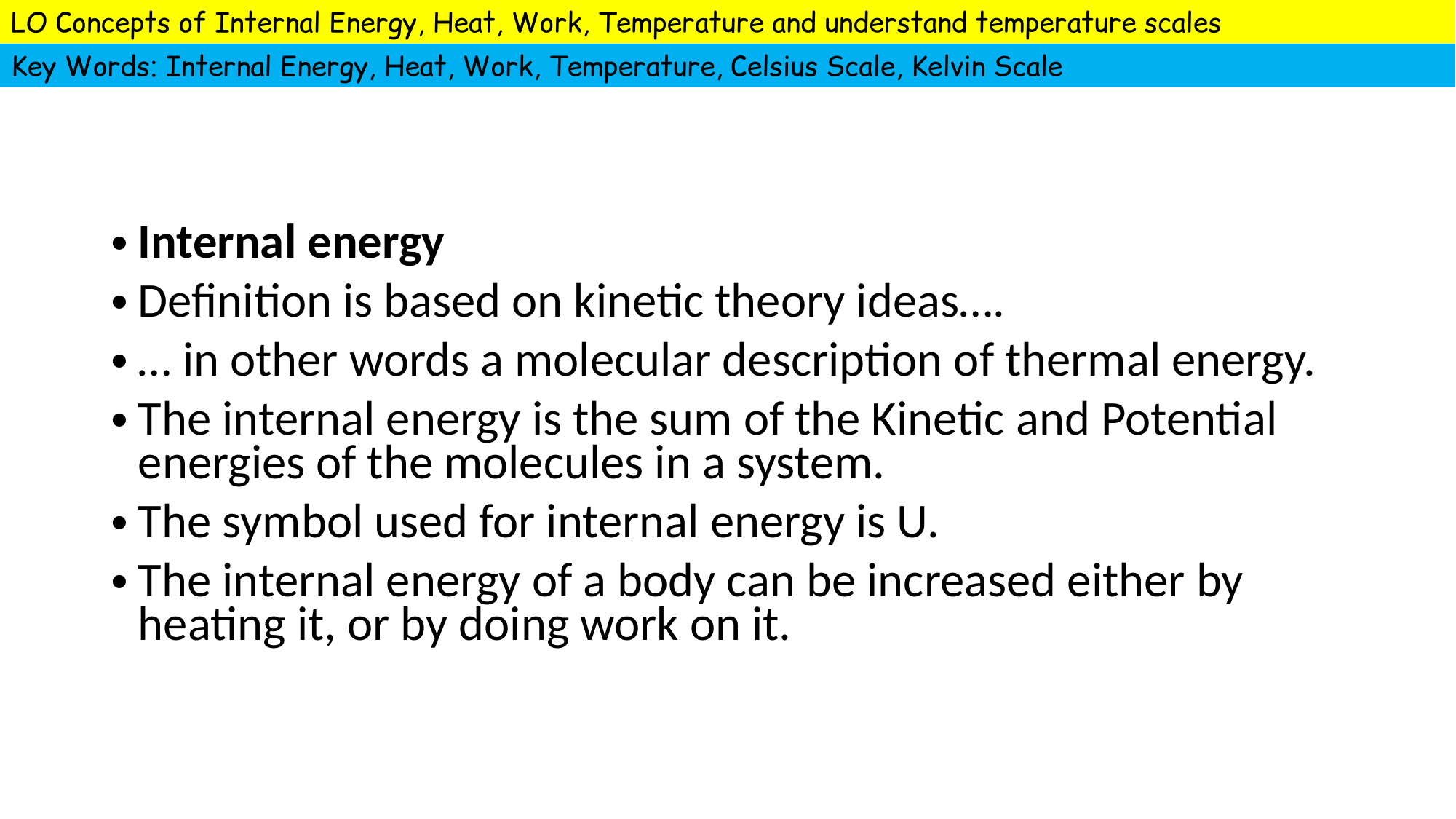

Internal energy
Definition is based on kinetic theory ideas….
… in other words a molecular description of thermal energy.
The internal energy is the sum of the Kinetic and Potential energies of the molecules in a system.
The symbol used for internal energy is U.
The internal energy of a body can be increased either by heating it, or by doing work on it.